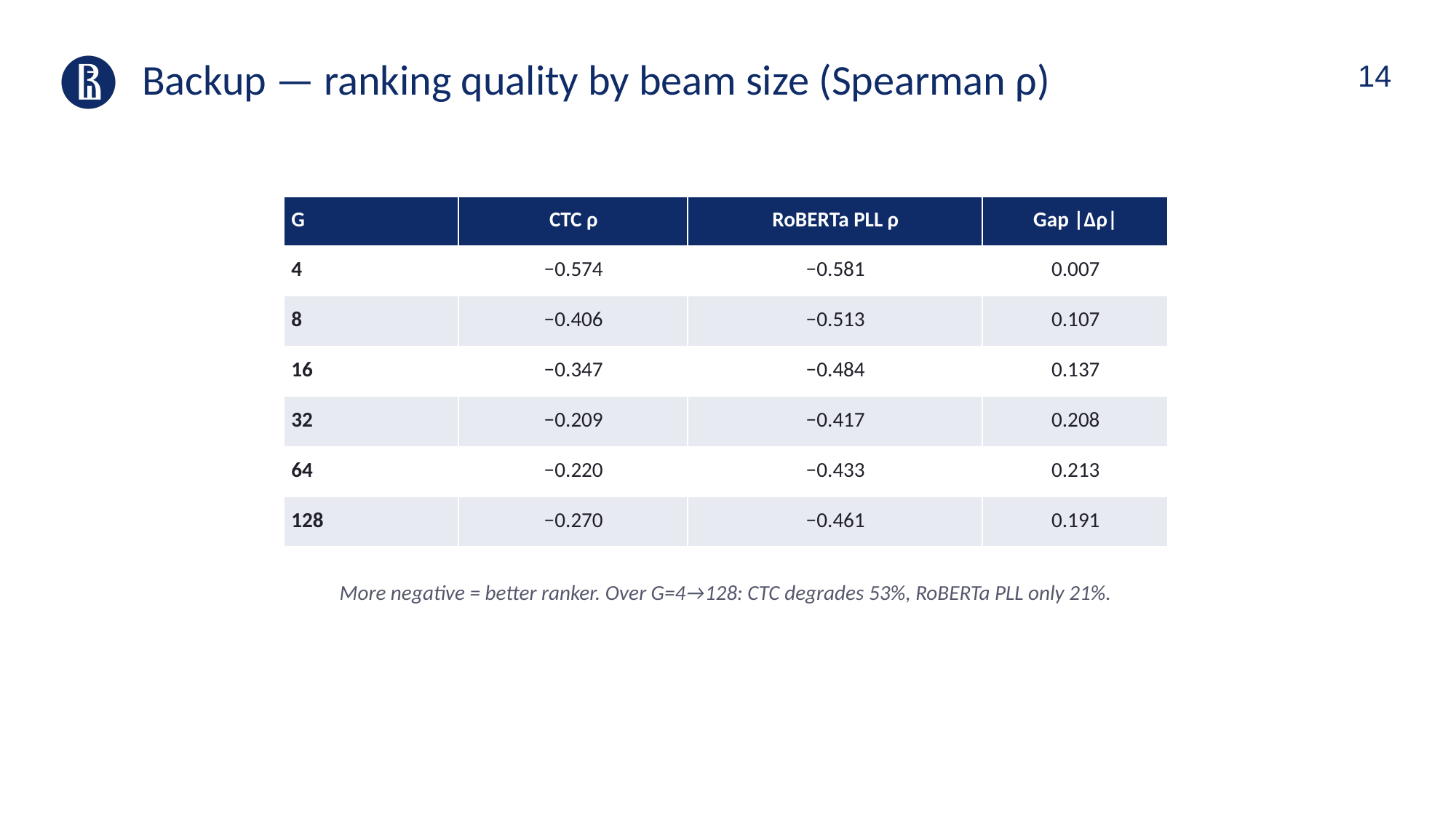

Backup — ranking quality by beam size (Spearman ρ)
| G | CTC ρ | RoBERTa PLL ρ | Gap |Δρ| |
| --- | --- | --- | --- |
| 4 | −0.574 | −0.581 | 0.007 |
| 8 | −0.406 | −0.513 | 0.107 |
| 16 | −0.347 | −0.484 | 0.137 |
| 32 | −0.209 | −0.417 | 0.208 |
| 64 | −0.220 | −0.433 | 0.213 |
| 128 | −0.270 | −0.461 | 0.191 |
More negative = better ranker. Over G=4→128: CTC degrades 53%, RoBERTa PLL only 21%.